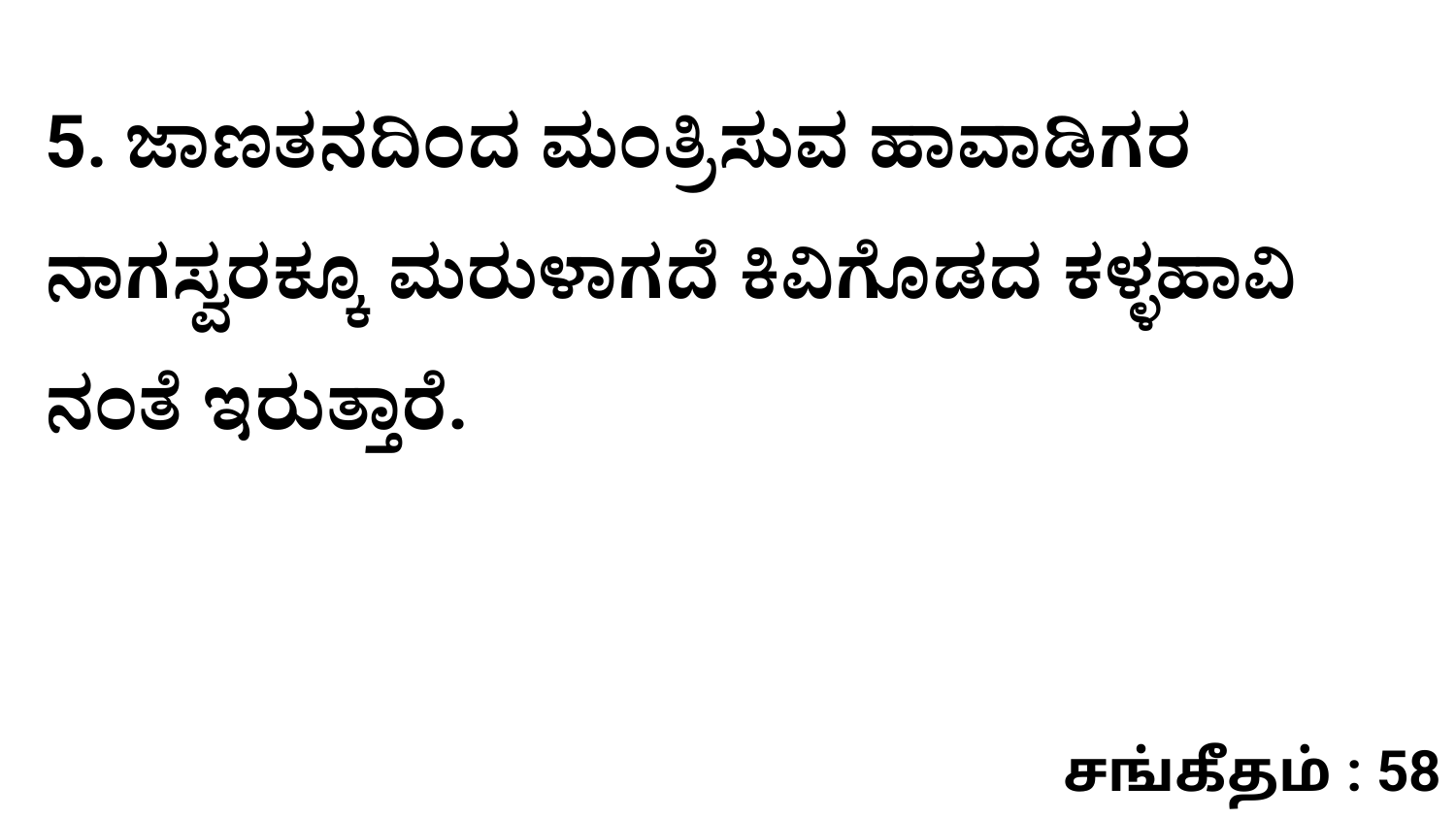

5. ಜಾಣತನದಿಂದ ಮಂತ್ರಿಸುವ ಹಾವಾಡಿಗರ ನಾಗಸ್ವರಕ್ಕೂ ಮರುಳಾಗದೆ ಕಿವಿಗೊಡದ ಕಳ್ಳಹಾವಿ ನಂತೆ ಇರುತ್ತಾರೆ.
சங்கீதம் : 58